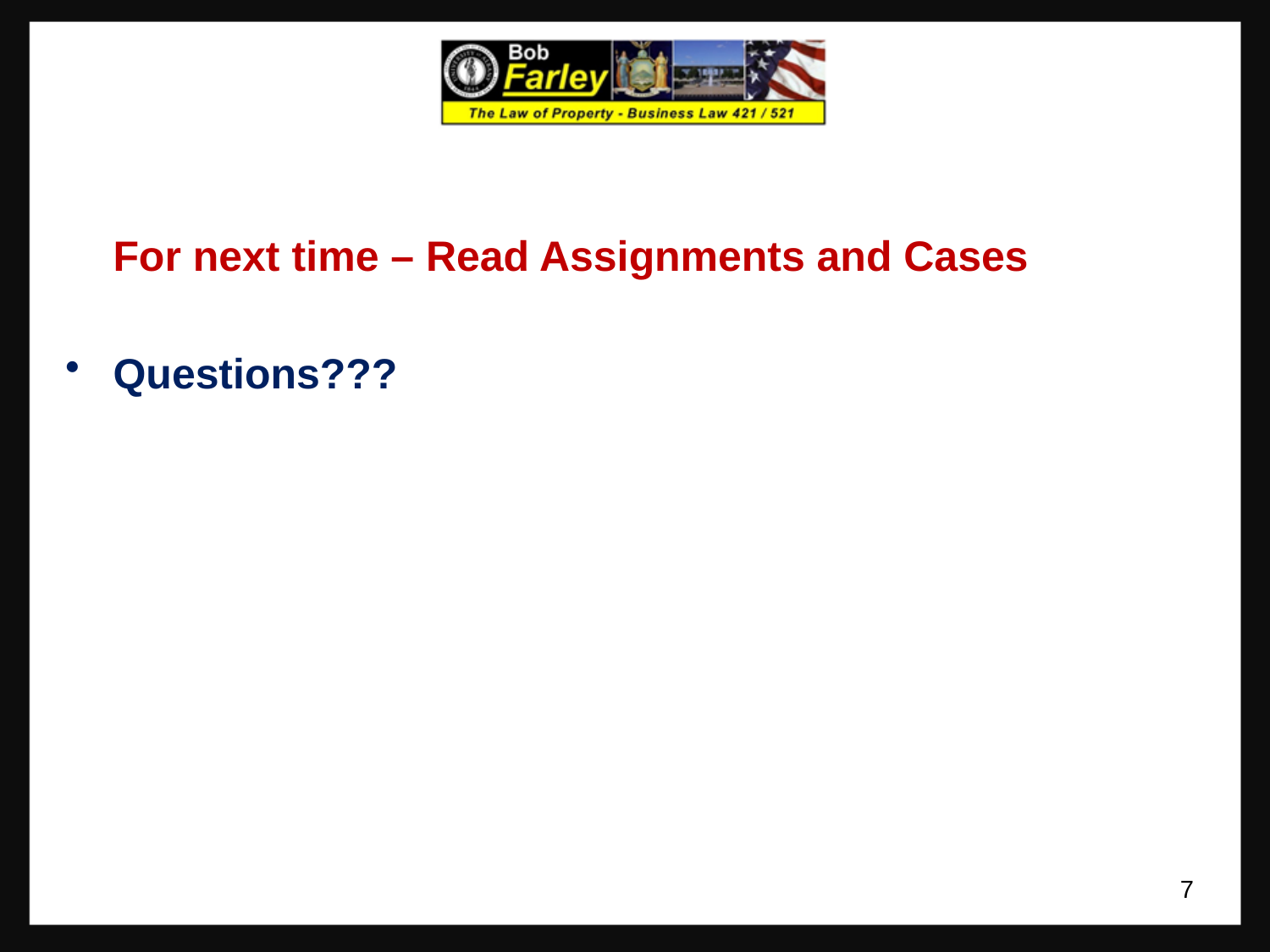

For next time – Read Assignments and Cases

Questions???

7